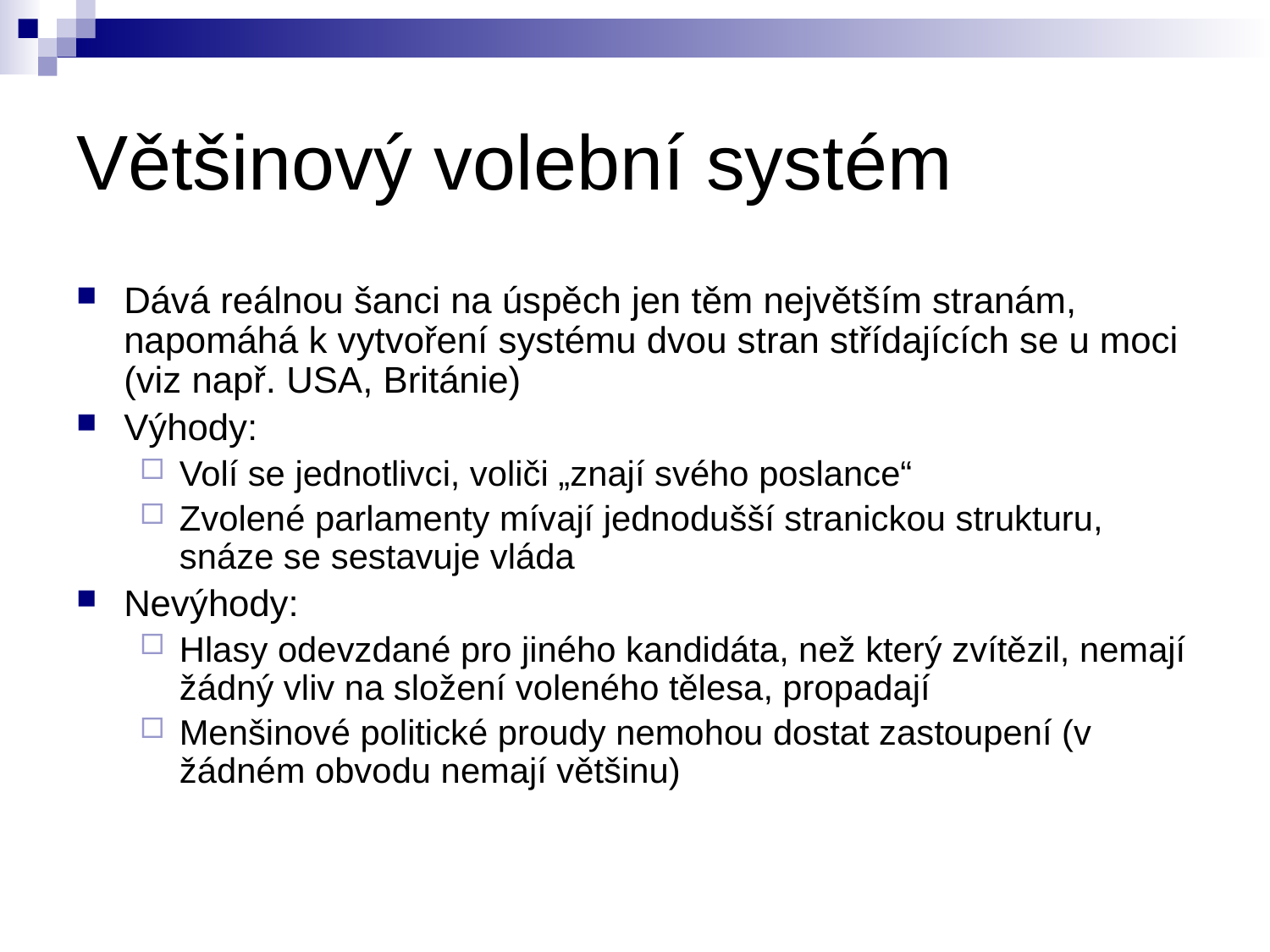

# Většinový volební systém
Dává reálnou šanci na úspěch jen těm největším stranám, napomáhá k vytvoření systému dvou stran střídajících se u moci (viz např. USA, Británie)
Výhody:
Volí se jednotlivci, voliči „znají svého poslance“
Zvolené parlamenty mívají jednodušší stranickou strukturu, snáze se sestavuje vláda
Nevýhody:
Hlasy odevzdané pro jiného kandidáta, než který zvítězil, nemají žádný vliv na složení voleného tělesa, propadají
Menšinové politické proudy nemohou dostat zastoupení (v žádném obvodu nemají většinu)